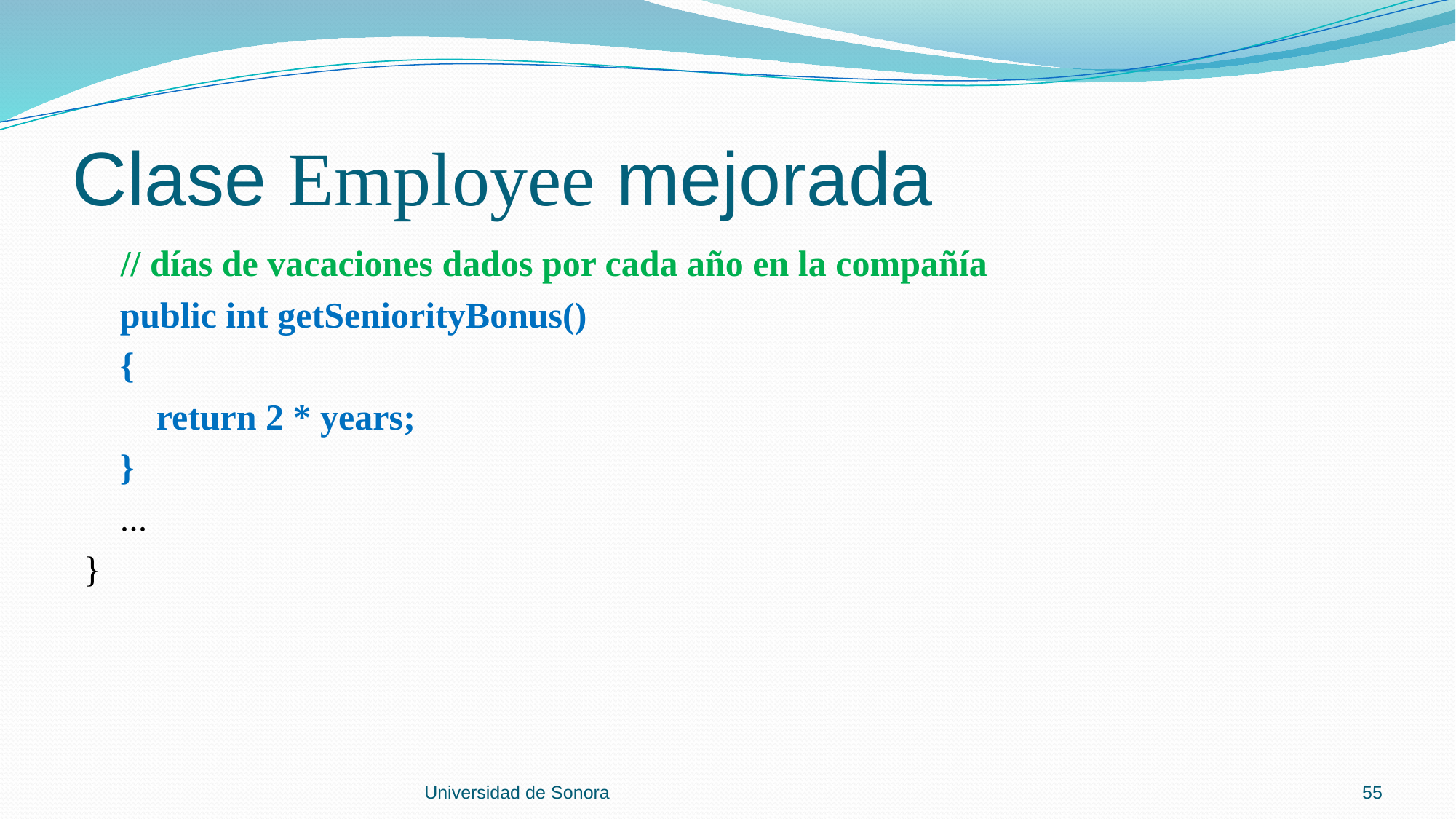

# Clase Employee mejorada
    // días de vacaciones dados por cada año en la compañía
    public int getSeniorityBonus()
    {
        return 2 * years;
    }
    ...
}

Universidad de Sonora
55